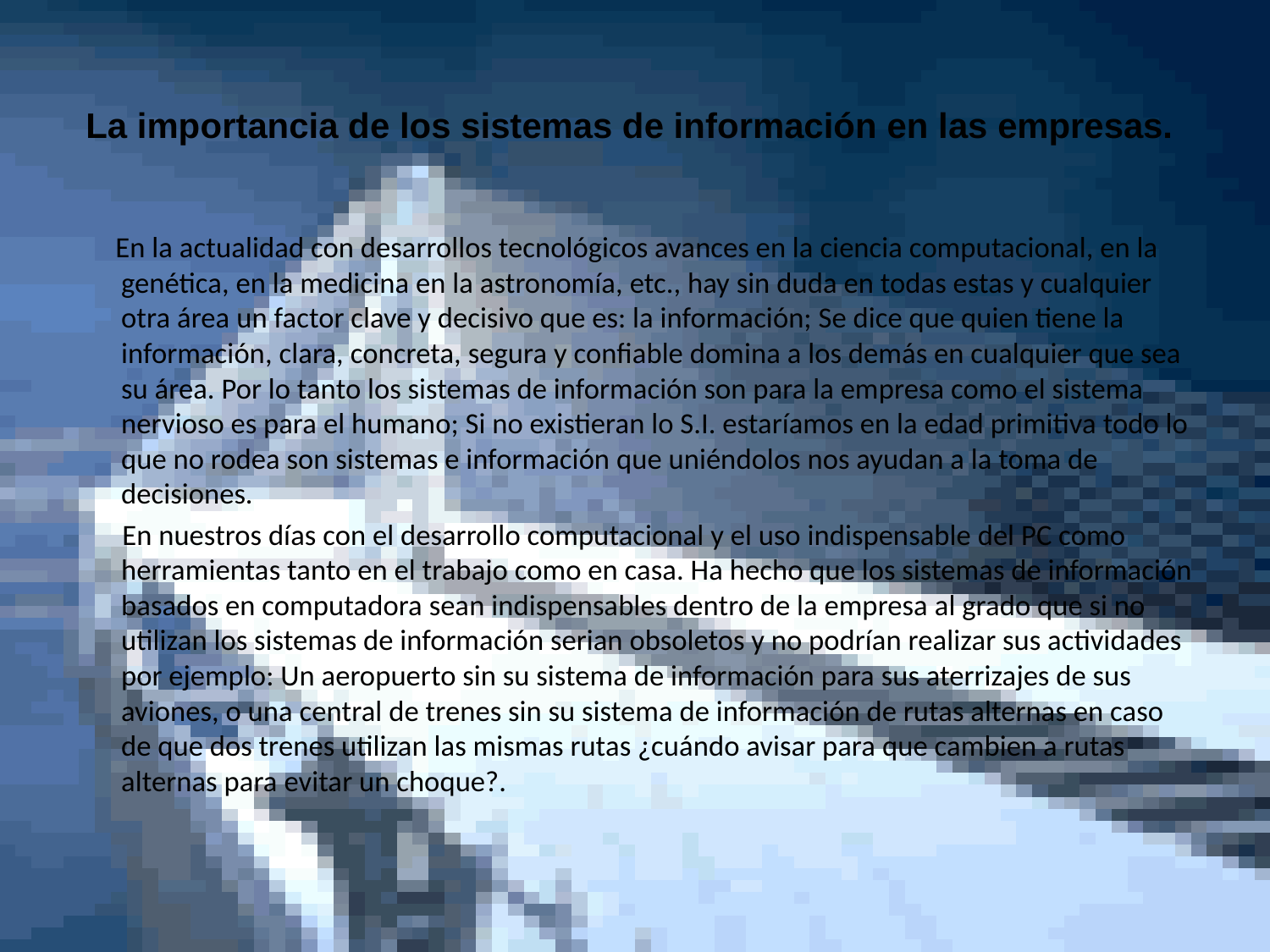

# La importancia de los sistemas de información en las empresas.
      En la actualidad con desarrollos tecnológicos avances en la ciencia computacional, en la genética, en la medicina en la astronomía, etc., hay sin duda en todas estas y cualquier otra área un factor clave y decisivo que es: la información; Se dice que quien tiene la información, clara, concreta, segura y confiable domina a los demás en cualquier que sea su área. Por lo tanto los sistemas de información son para la empresa como el sistema nervioso es para el humano; Si no existieran lo S.I. estaríamos en la edad primitiva todo lo que no rodea son sistemas e información que uniéndolos nos ayudan a la toma de decisiones.
       En nuestros días con el desarrollo computacional y el uso indispensable del PC como herramientas tanto en el trabajo como en casa. Ha hecho que los sistemas de información basados en computadora sean indispensables dentro de la empresa al grado que si no utilizan los sistemas de información serian obsoletos y no podrían realizar sus actividades por ejemplo: Un aeropuerto sin su sistema de información para sus aterrizajes de sus aviones, o una central de trenes sin su sistema de información de rutas alternas en caso de que dos trenes utilizan las mismas rutas ¿cuándo avisar para que cambien a rutas alternas para evitar un choque?.